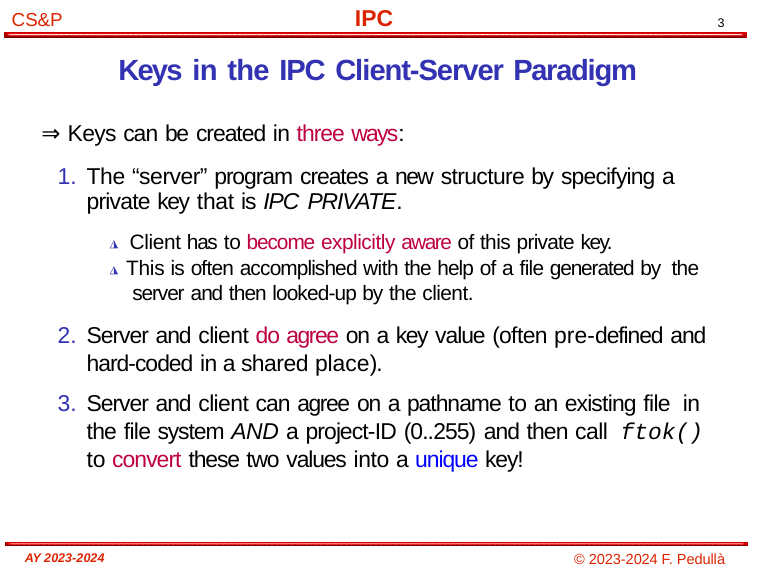

# Keys in the IPC Client-Server Paradigm
⇒ Keys can be created in three ways:
The “server” program creates a new structure by specifying a  private key that is IPC PRIVATE.
◮  Client has to become explicitly aware of this private key.
◮ This is often accomplished with the help of a file generated by  the server and then looked-up by the client.
Server and client do agree on a key value (often pre-defined and  hard-coded in a shared place).
Server and client can agree on a pathname to an existing file  in the file system AND a project-ID (0..255) and then call  ftok() to convert these two values into a unique key!